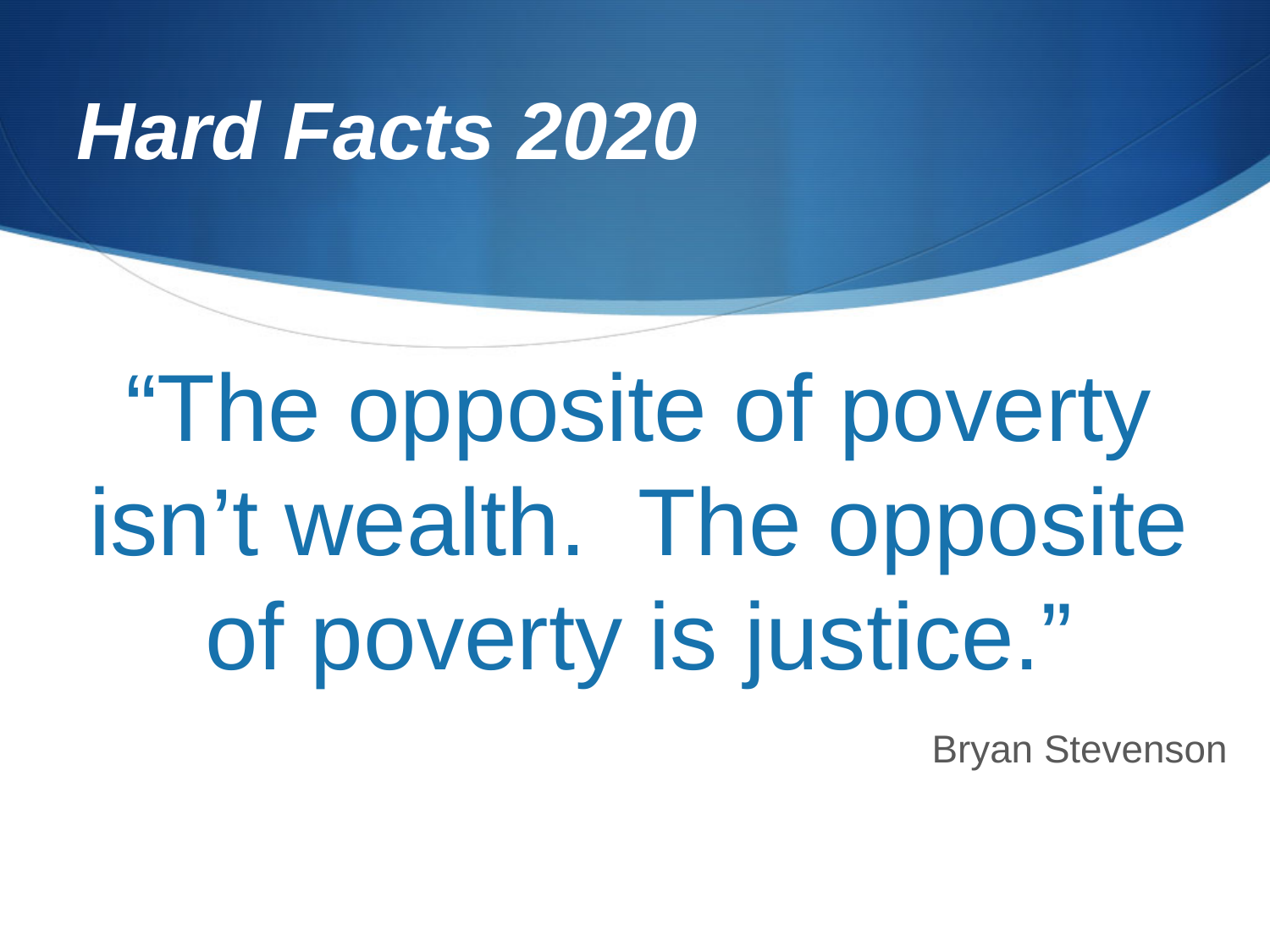

# Hard Facts 2020
“The opposite of poverty isn’t wealth.  The opposite of poverty is justice.”
Bryan Stevenson